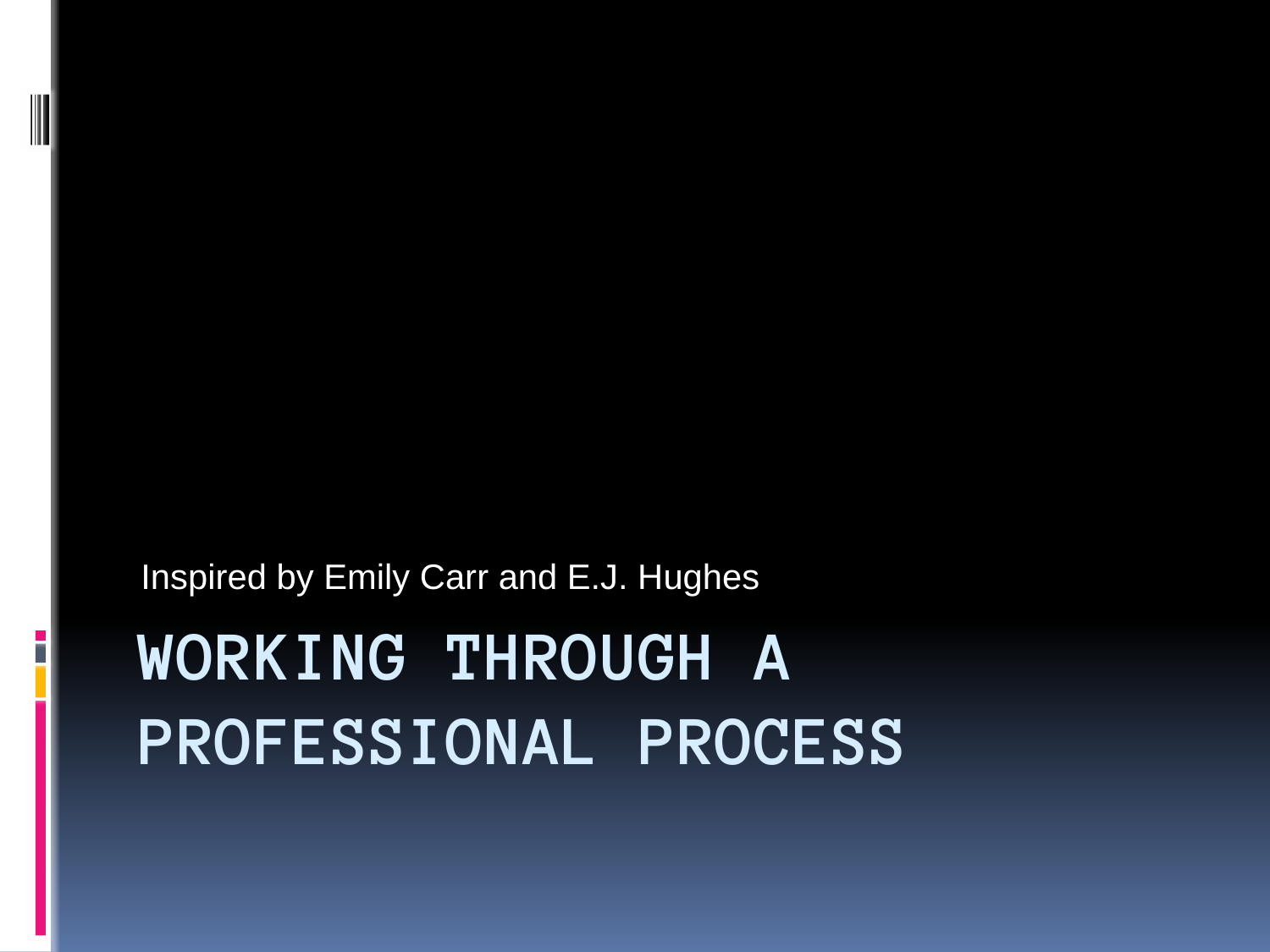

Inspired by Emily Carr and E.J. Hughes
# Working through a professional Process